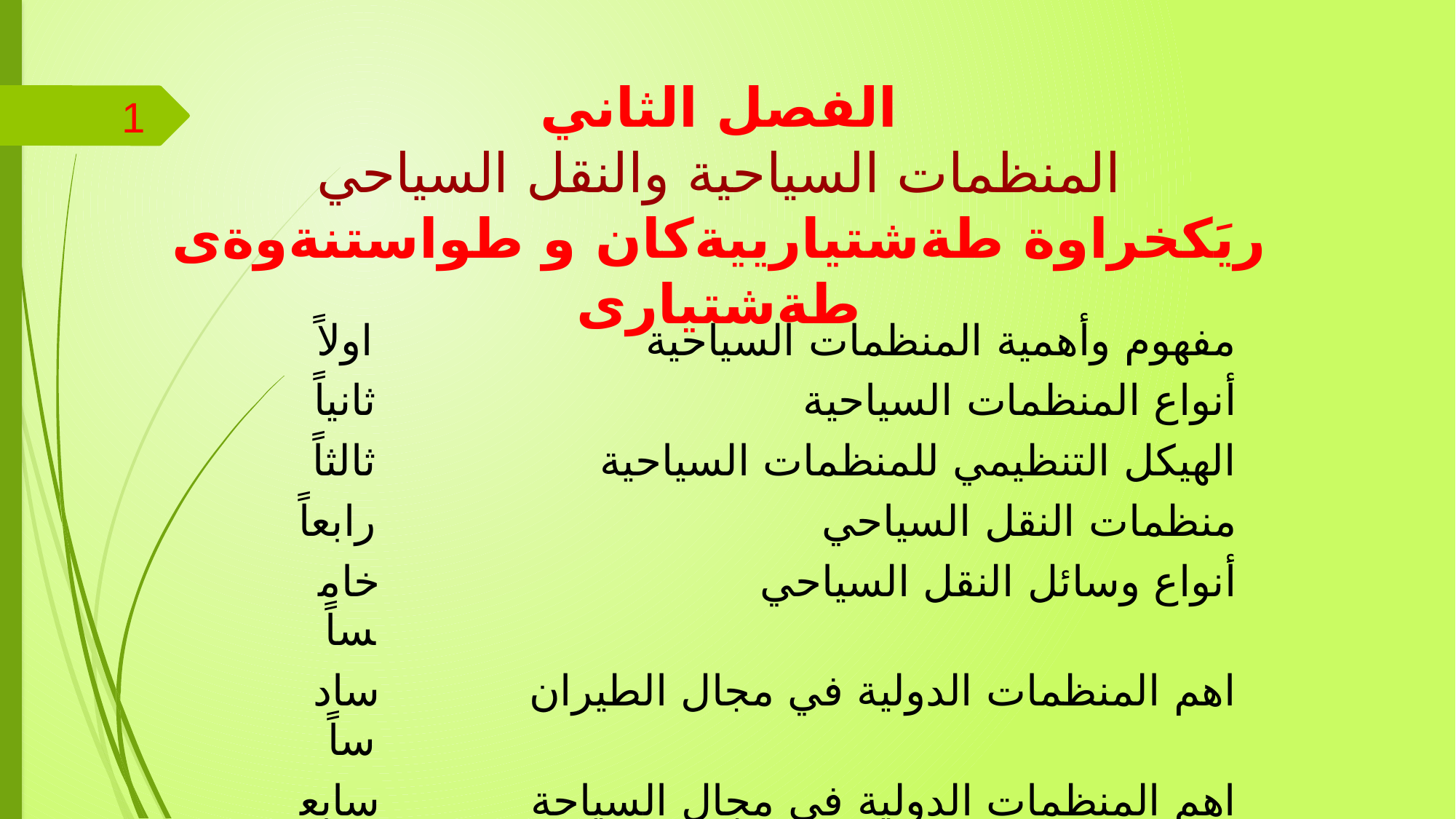

الفصل الثاني
المنظمات السياحية والنقل السياحي
ريَكخراوة طةشتيارييةكان و طواستنةوةى طةشتيارى
1
| اولاً | مفهوم وأهمية المنظمات السياحية |
| --- | --- |
| ثانياً | أنواع المنظمات السياحية |
| ثالثاً | الهيكل التنظيمي للمنظمات السياحية |
| رابعاً | منظمات النقل السياحي |
| خامساً | أنواع وسائل النقل السياحي |
| سادساً | اهم المنظمات الدولية في مجال الطيران |
| سابعاً | اهم المنظمات الدولية في مجال السياحة |